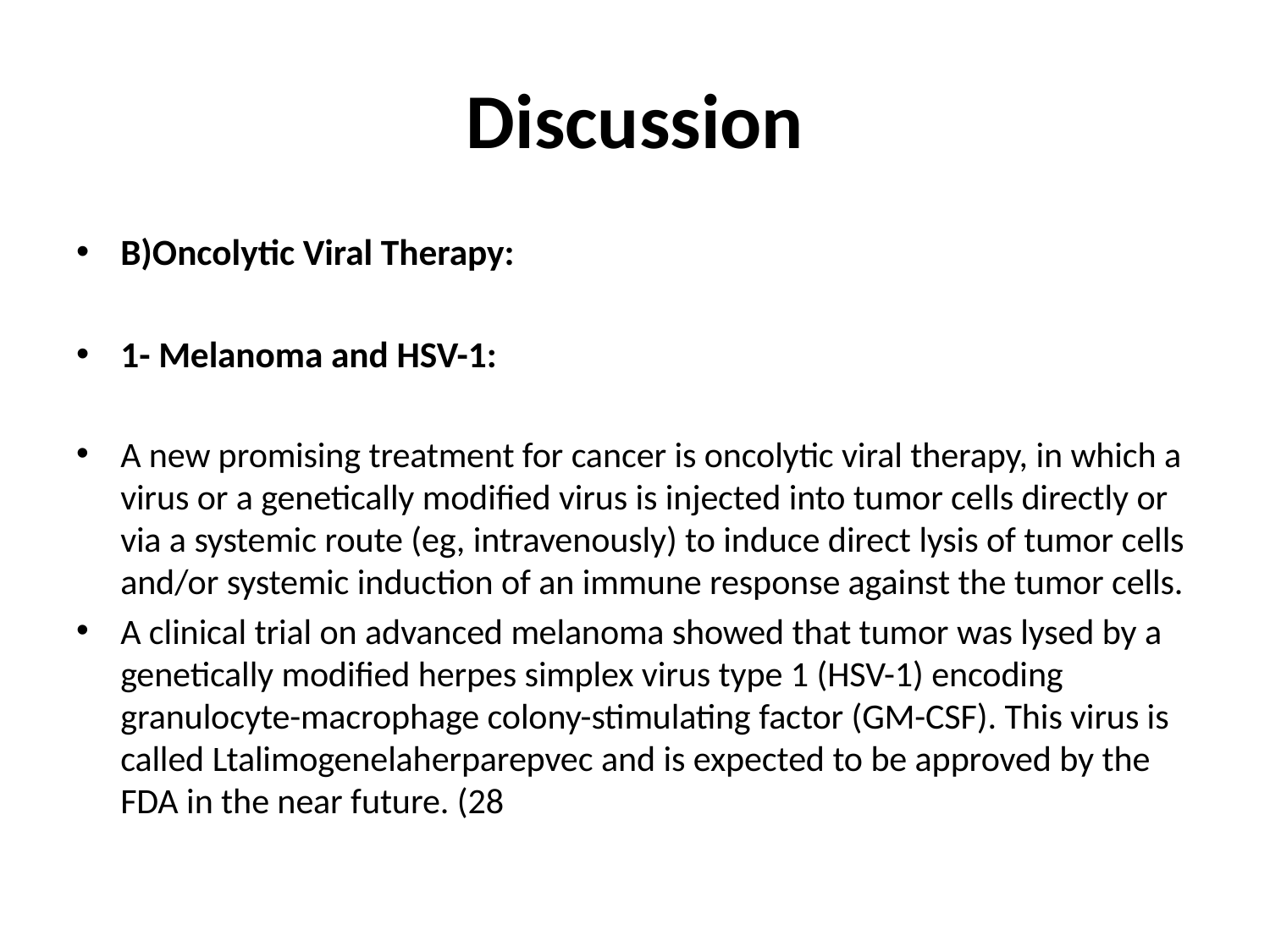

# Discussion
B)Oncolytic Viral Therapy:

1- Melanoma and HSV-1:

A new promising treatment for cancer is oncolytic viral therapy, in which a virus or a genetically modified virus is injected into tumor cells directly or via a systemic route (eg, intravenously) to induce direct lysis of tumor cells and/or systemic induction of an immune response against the tumor cells.
A clinical trial on advanced melanoma showed that tumor was lysed by a genetically modified herpes simplex virus type 1 (HSV-1) encoding granulocyte-macrophage colony-stimulating factor (GM-CSF). This virus is called Ltalimogenelaherparepvec and is expected to be approved by the FDA in the near future. (28